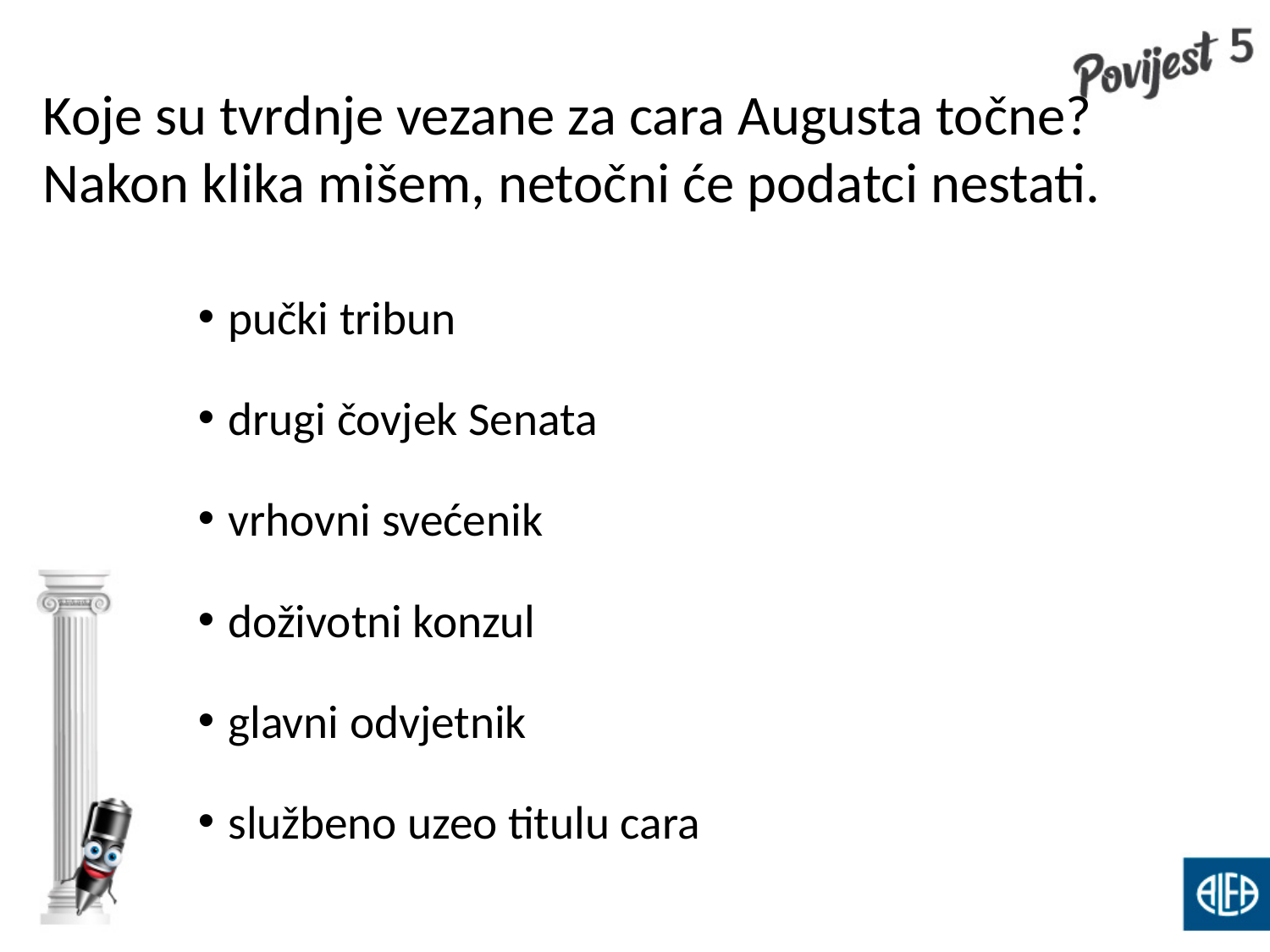

# Koje su tvrdnje vezane za cara Augusta točne? Nakon klika mišem, netočni će podatci nestati.
pučki tribun
drugi čovjek Senata
vrhovni svećenik
doživotni konzul
glavni odvjetnik
službeno uzeo titulu cara